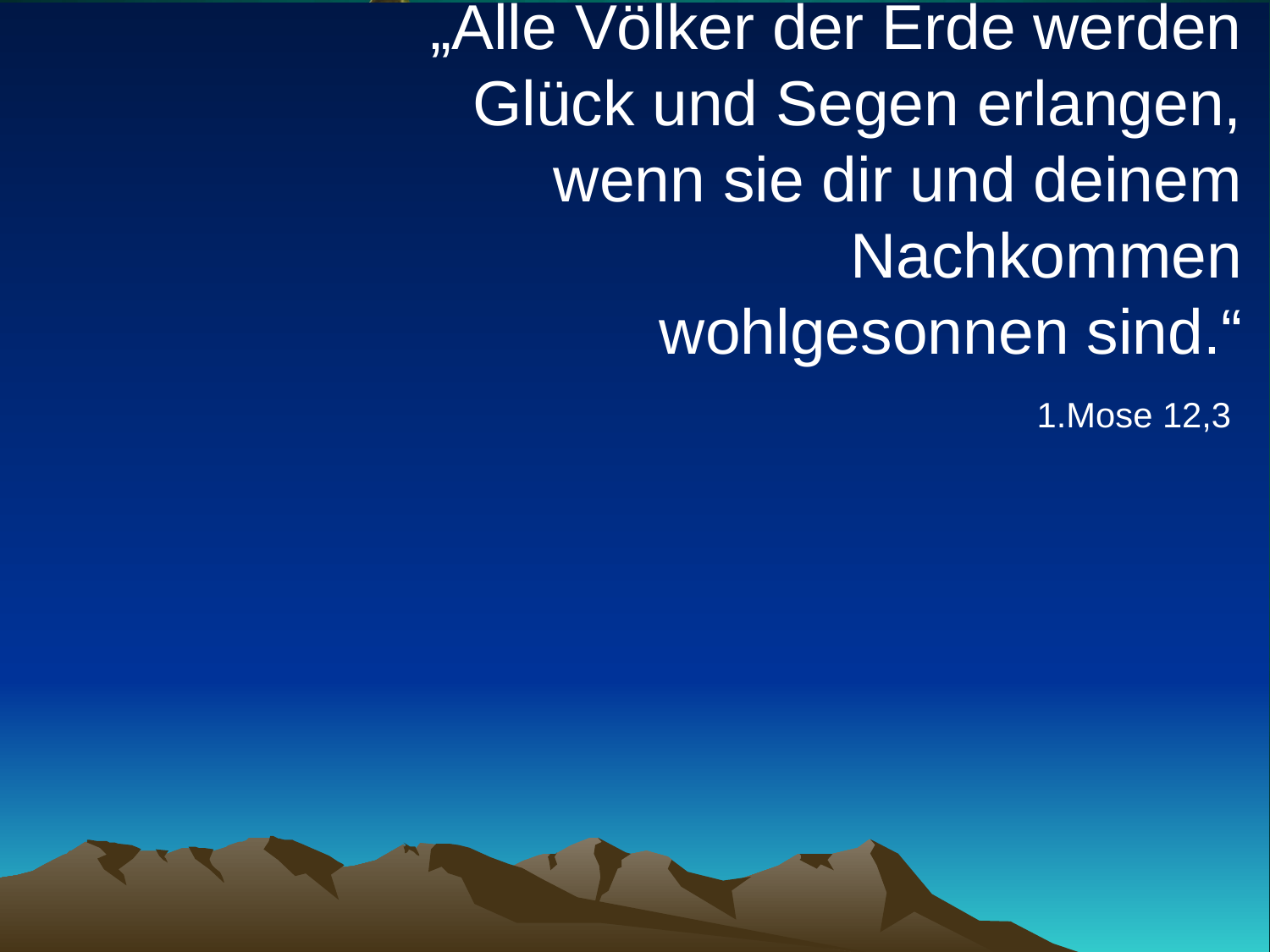

# „Alle Völker der Erde werden Glück und Segen erlangen, wenn sie dir und deinem Nachkommen wohlgesonnen sind.“
1.Mose 12,3